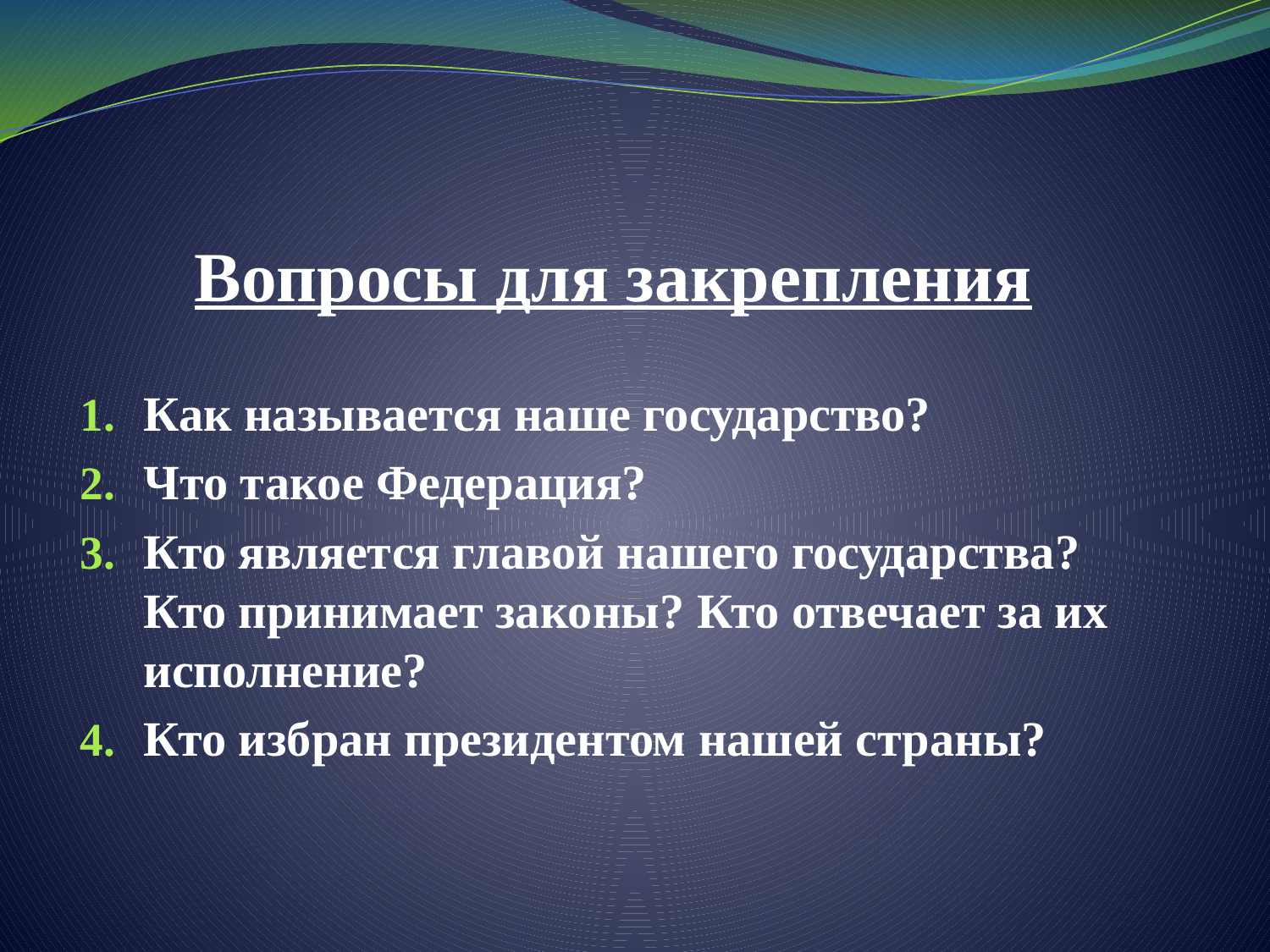

# Вопросы для закрепления
Как называется наше государство?
Что такое Федерация?
Кто является главой нашего государства? Кто принимает законы? Кто отвечает за их исполнение?
Кто избран президентом нашей страны?